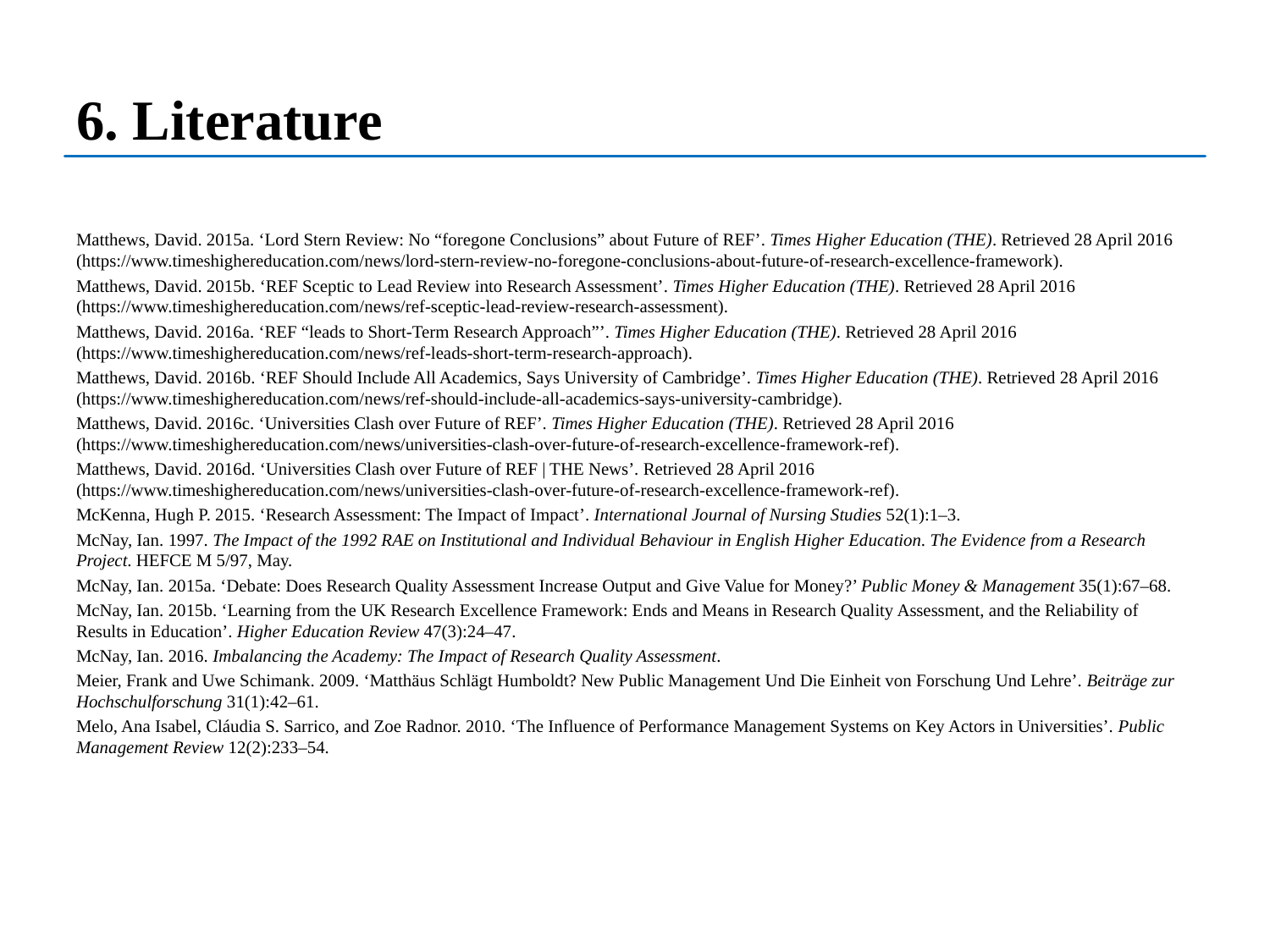

# 6. Literature
Matthews, David. 2015a. ‘Lord Stern Review: No “foregone Conclusions” about Future of REF’. Times Higher Education (THE). Retrieved 28 April 2016 (https://www.timeshighereducation.com/news/lord-stern-review-no-foregone-conclusions-about-future-of-research-excellence-framework).
Matthews, David. 2015b. ‘REF Sceptic to Lead Review into Research Assessment’. Times Higher Education (THE). Retrieved 28 April 2016 (https://www.timeshighereducation.com/news/ref-sceptic-lead-review-research-assessment).
Matthews, David. 2016a. ‘REF “leads to Short-Term Research Approach”’. Times Higher Education (THE). Retrieved 28 April 2016 (https://www.timeshighereducation.com/news/ref-leads-short-term-research-approach).
Matthews, David. 2016b. ‘REF Should Include All Academics, Says University of Cambridge’. Times Higher Education (THE). Retrieved 28 April 2016 (https://www.timeshighereducation.com/news/ref-should-include-all-academics-says-university-cambridge).
Matthews, David. 2016c. ‘Universities Clash over Future of REF’. Times Higher Education (THE). Retrieved 28 April 2016 (https://www.timeshighereducation.com/news/universities-clash-over-future-of-research-excellence-framework-ref).
Matthews, David. 2016d. ‘Universities Clash over Future of REF | THE News’. Retrieved 28 April 2016 (https://www.timeshighereducation.com/news/universities-clash-over-future-of-research-excellence-framework-ref).
McKenna, Hugh P. 2015. ‘Research Assessment: The Impact of Impact’. International Journal of Nursing Studies 52(1):1–3.
McNay, Ian. 1997. The Impact of the 1992 RAE on Institutional and Individual Behaviour in English Higher Education. The Evidence from a Research Project. HEFCE M 5/97, May.
McNay, Ian. 2015a. ‘Debate: Does Research Quality Assessment Increase Output and Give Value for Money?’ Public Money & Management 35(1):67–68.
McNay, Ian. 2015b. ‘Learning from the UK Research Excellence Framework: Ends and Means in Research Quality Assessment, and the Reliability of Results in Education’. Higher Education Review 47(3):24–47.
McNay, Ian. 2016. Imbalancing the Academy: The Impact of Research Quality Assessment.
Meier, Frank and Uwe Schimank. 2009. ‘Matthäus Schlägt Humboldt? New Public Management Und Die Einheit von Forschung Und Lehre’. Beiträge zur Hochschulforschung 31(1):42–61.
Melo, Ana Isabel, Cláudia S. Sarrico, and Zoe Radnor. 2010. ‘The Influence of Performance Management Systems on Key Actors in Universities’. Public Management Review 12(2):233–54.